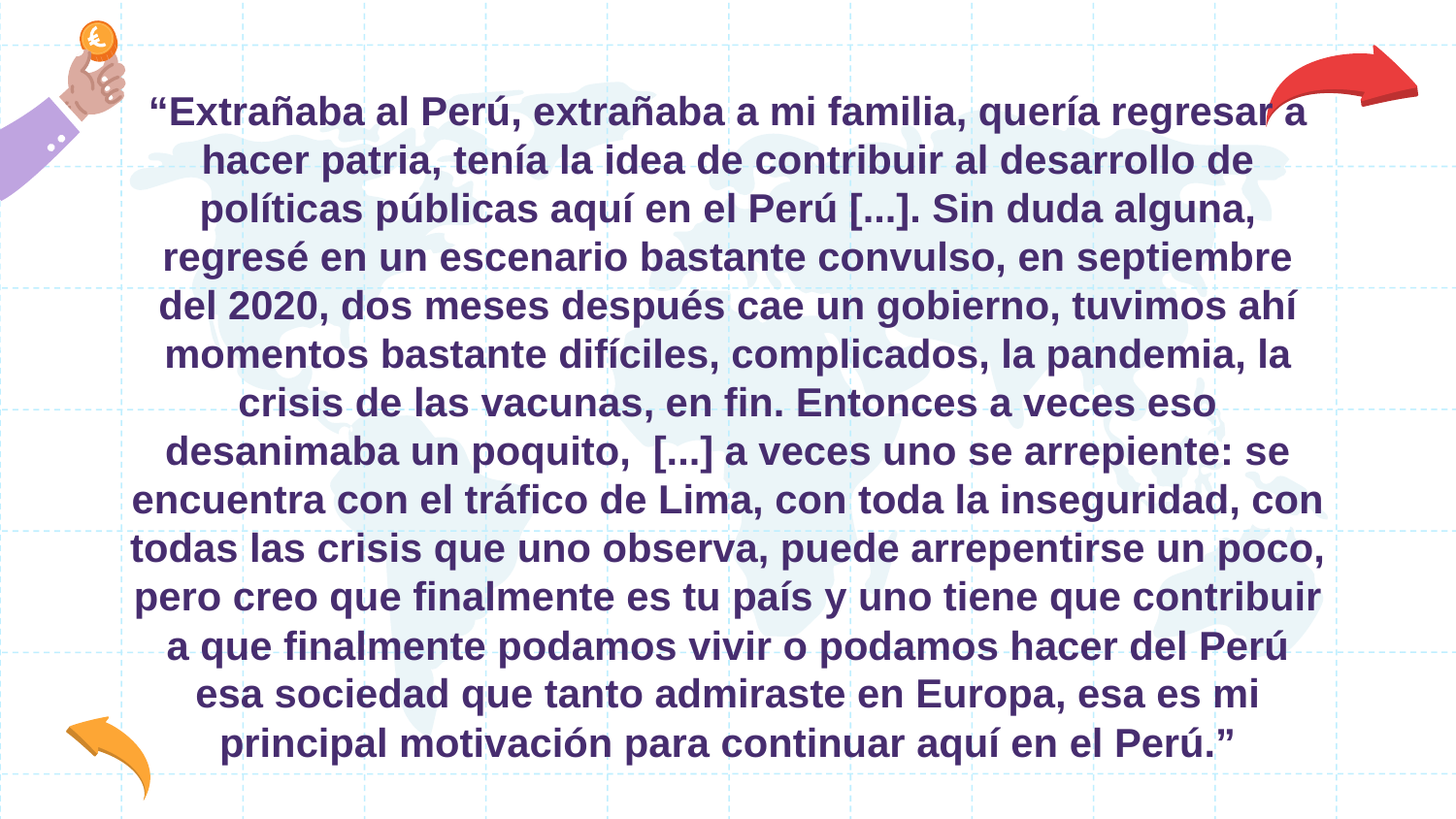

# “Extrañaba al Perú, extrañaba a mi familia, quería regresar a hacer patria, tenía la idea de contribuir al desarrollo de políticas públicas aquí en el Perú [...]. Sin duda alguna, regresé en un escenario bastante convulso, en septiembre del 2020, dos meses después cae un gobierno, tuvimos ahí momentos bastante difíciles, complicados, la pandemia, la crisis de las vacunas, en fin. Entonces a veces eso desanimaba un poquito,  [...] a veces uno se arrepiente: se encuentra con el tráfico de Lima, con toda la inseguridad, con todas las crisis que uno observa, puede arrepentirse un poco, pero creo que finalmente es tu país y uno tiene que contribuir a que finalmente podamos vivir o podamos hacer del Perú esa sociedad que tanto admiraste en Europa, esa es mi principal motivación para continuar aquí en el Perú.”